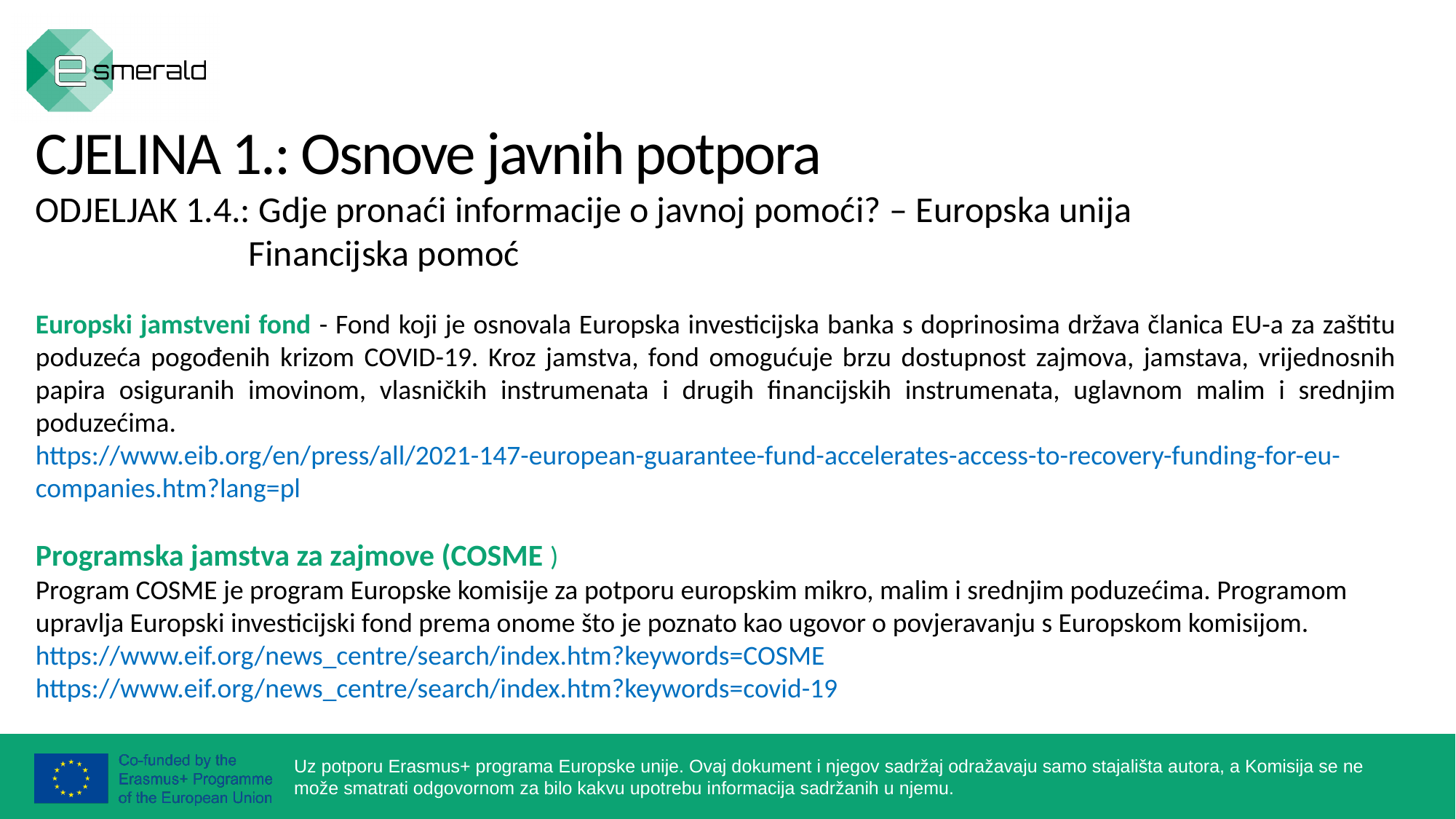

CJELINA 1.: Osnove javnih potpora
ODJELJAK 1.4.: Gdje pronaći informacije o javnoj pomoći? – Europska unija
                          Financijska pomoć

Europski jamstveni fond - Fond koji je osnovala Europska investicijska banka s doprinosima država članica EU-a za zaštitu poduzeća pogođenih krizom COVID-19. Kroz jamstva, fond omogućuje brzu dostupnost zajmova, jamstava, vrijednosnih papira osiguranih imovinom, vlasničkih instrumenata i drugih financijskih instrumenata, uglavnom malim i srednjim poduzećima.
https://www.eib.org/en/press/all/2021-147-european-guarantee-fund-accelerates-access-to-recovery-funding-for-eu-companies.htm?lang=pl

Programska jamstva za zajmove (COSME )
Program COSME je program Europske komisije za potporu europskim mikro, malim i srednjim poduzećima. Programom upravlja Europski investicijski fond prema onome što je poznato kao ugovor o povjeravanju s Europskom komisijom. https://www.eif.org/news_centre/search/index.htm?keywords=COSME
https://www.eif.org/news_centre/search/index.htm?keywords=covid-19